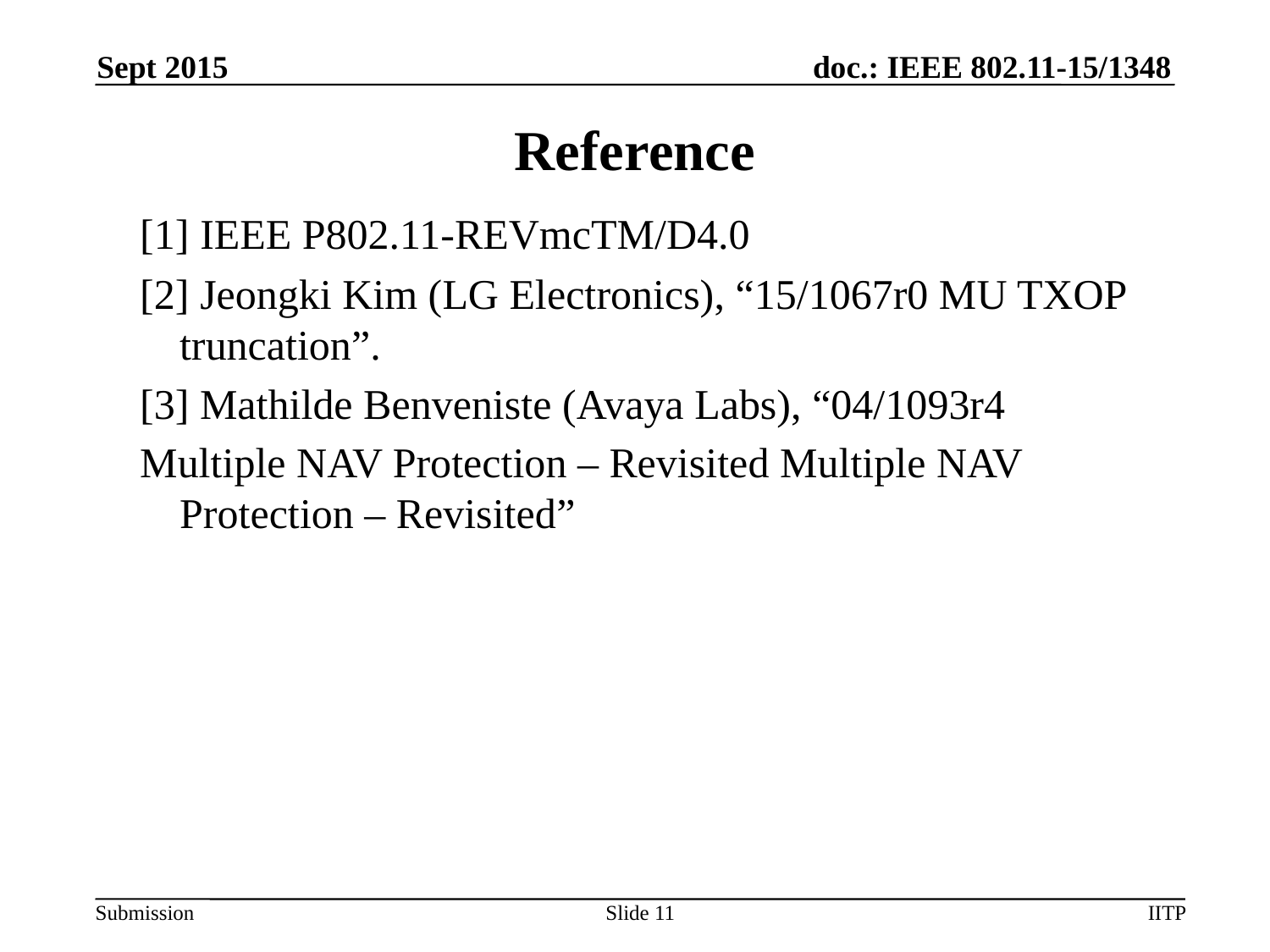

Sept 2015
# Reference
[1] IEEE P802.11-REVmcTM/D4.0
[2] Jeongki Kim (LG Electronics), “15/1067r0 MU TXOP truncation”.
[3] Mathilde Benveniste (Avaya Labs), “04/1093r4
Multiple NAV Protection – Revisited Multiple NAV Protection – Revisited”

Slide 11
IITP